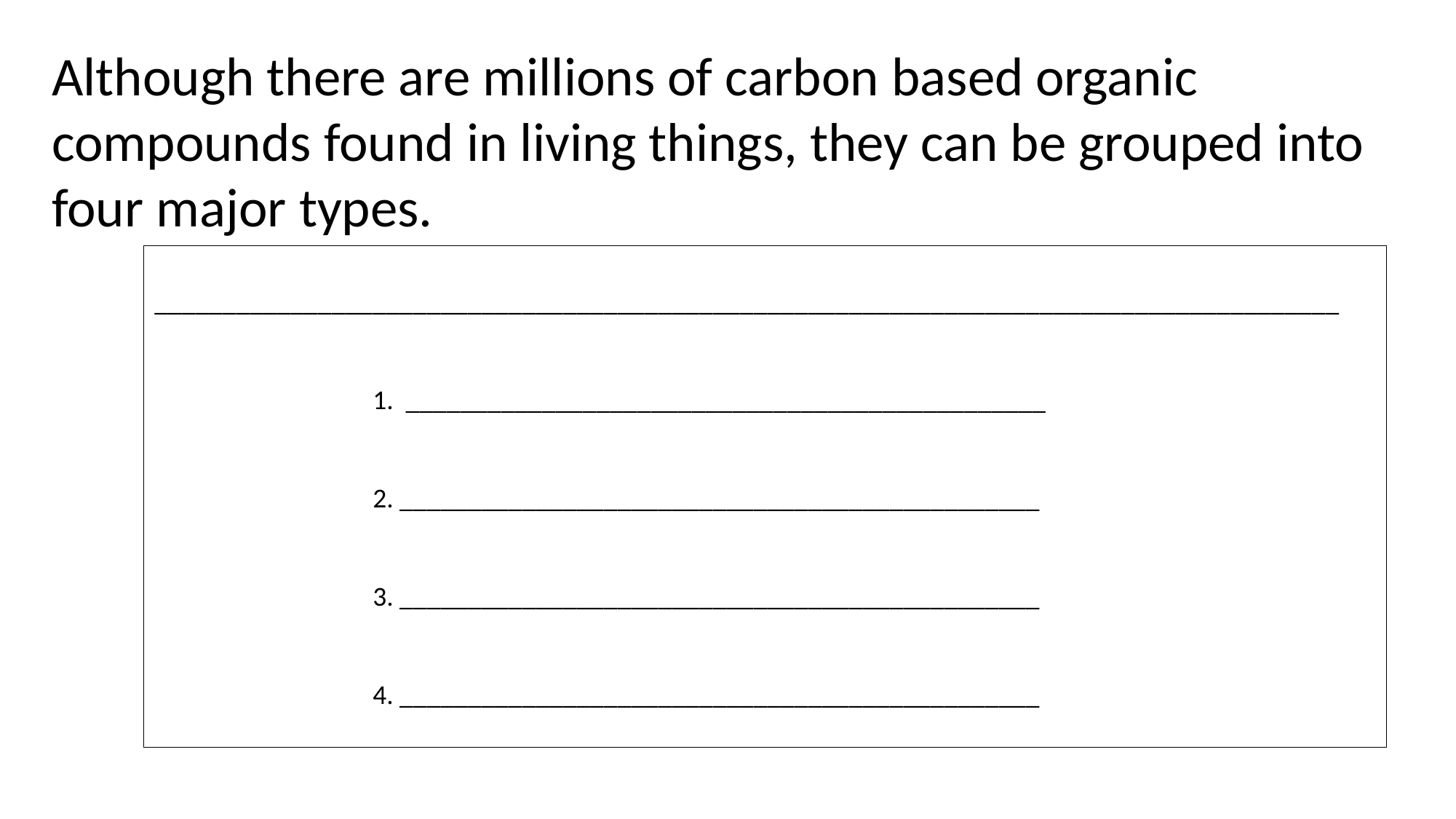

Although there are millions of carbon based organic compounds found in living things, they can be grouped into four major types.

_______________________________________________________________________________________

		1.  _______________________________________________

		2. _______________________________________________

		3. _______________________________________________

		4. _______________________________________________

Major Types of Organic Compounds
		1. Carbohydrates
		2. Lipids
		3. Proteins
		4. Nucleic Acids